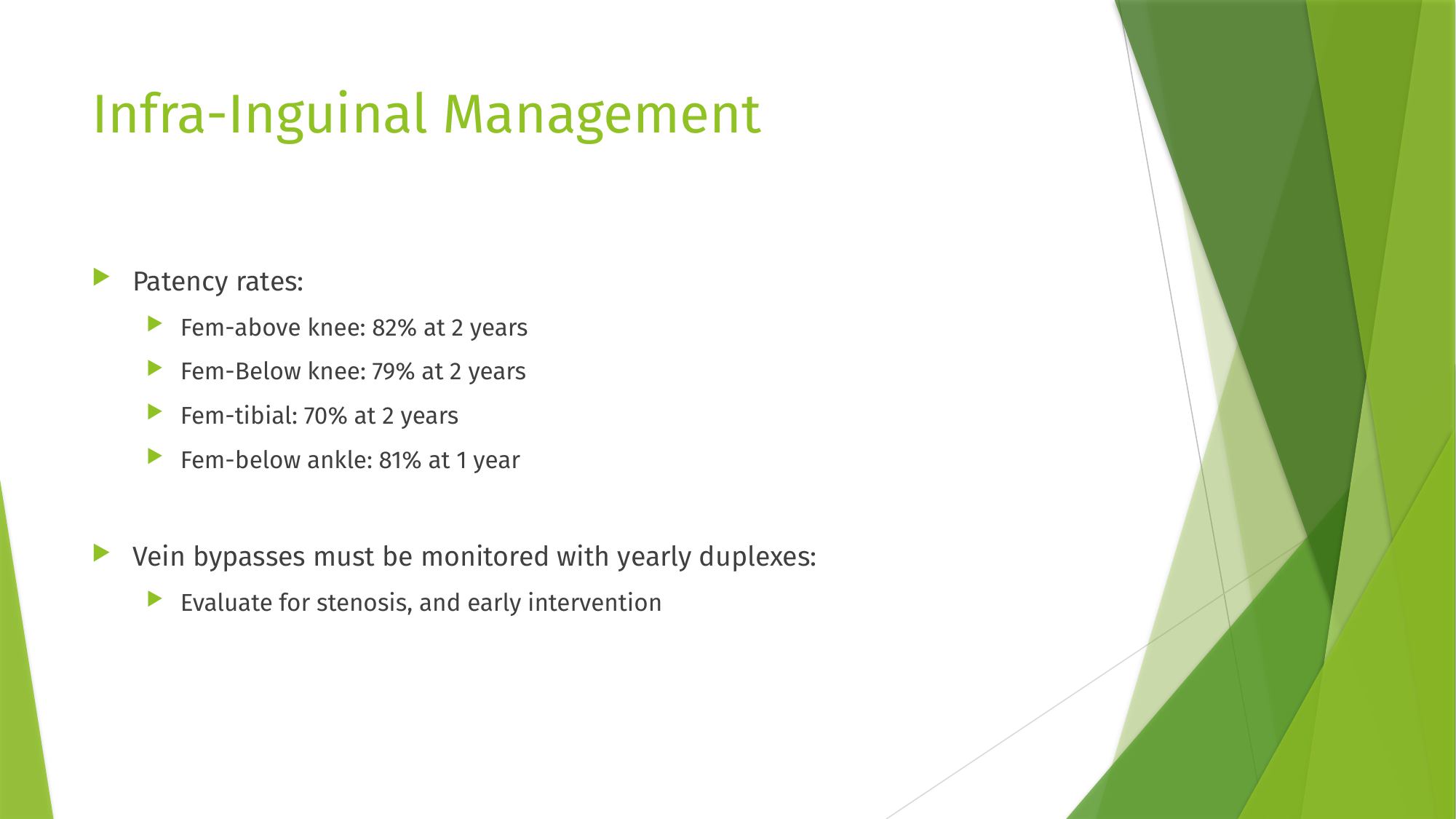

# Infra-Inguinal Management
Patency rates:
Fem-above knee: 82% at 2 years
Fem-Below knee: 79% at 2 years
Fem-tibial: 70% at 2 years
Fem-below ankle: 81% at 1 year

Vein bypasses must be monitored with yearly duplexes:
Evaluate for stenosis, and early intervention